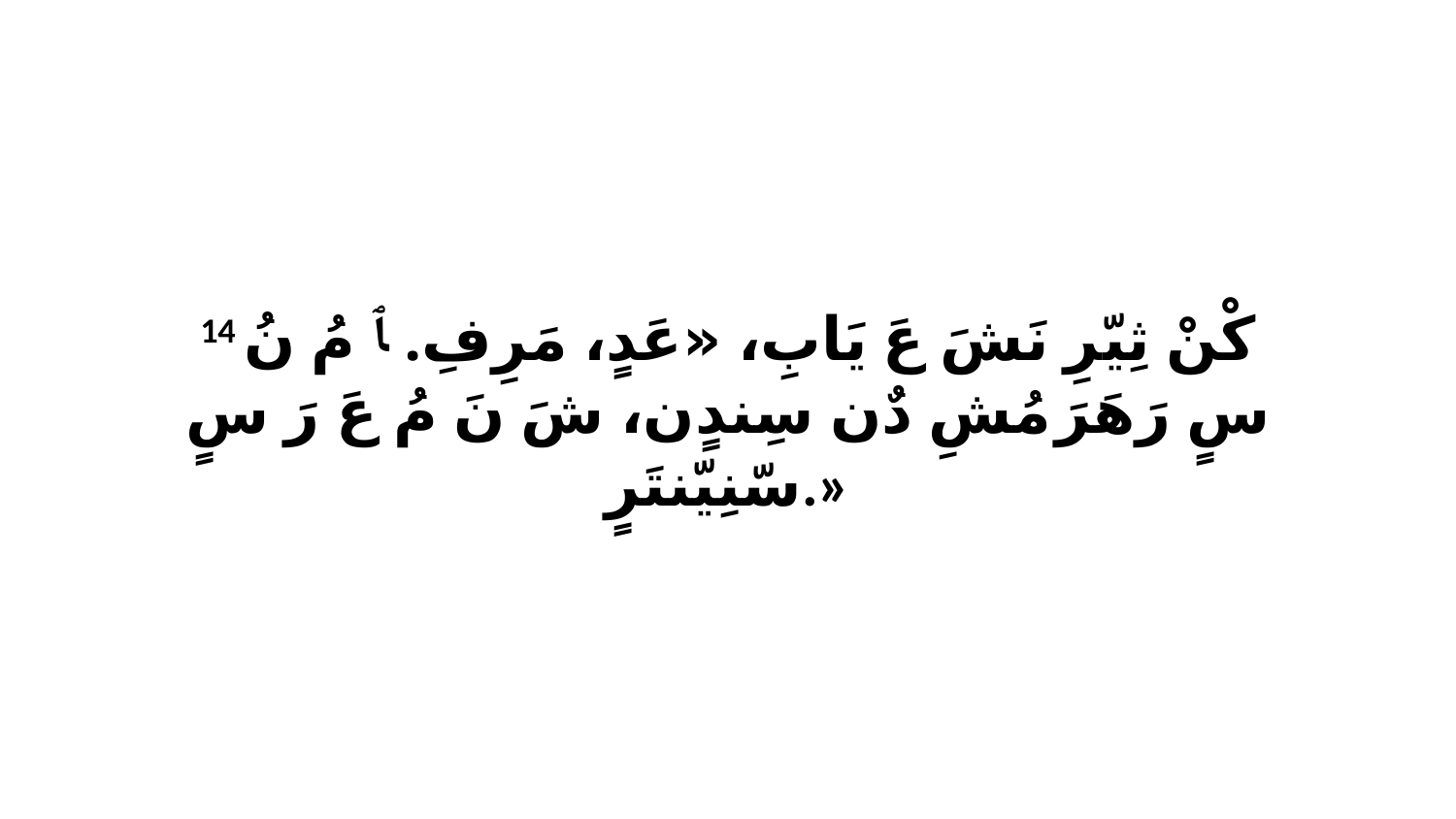

14 كْنْ ثِيّرِ نَشَ عَ يَابِ، «عَدٍ، مَرِفِ. ﭑ مُ نُ سٍ رَهَرَ مُشِ دٌن سِندٍن، شَ نَ مُ عَ رَ سٍ سّنِيّنتَرٍ.»